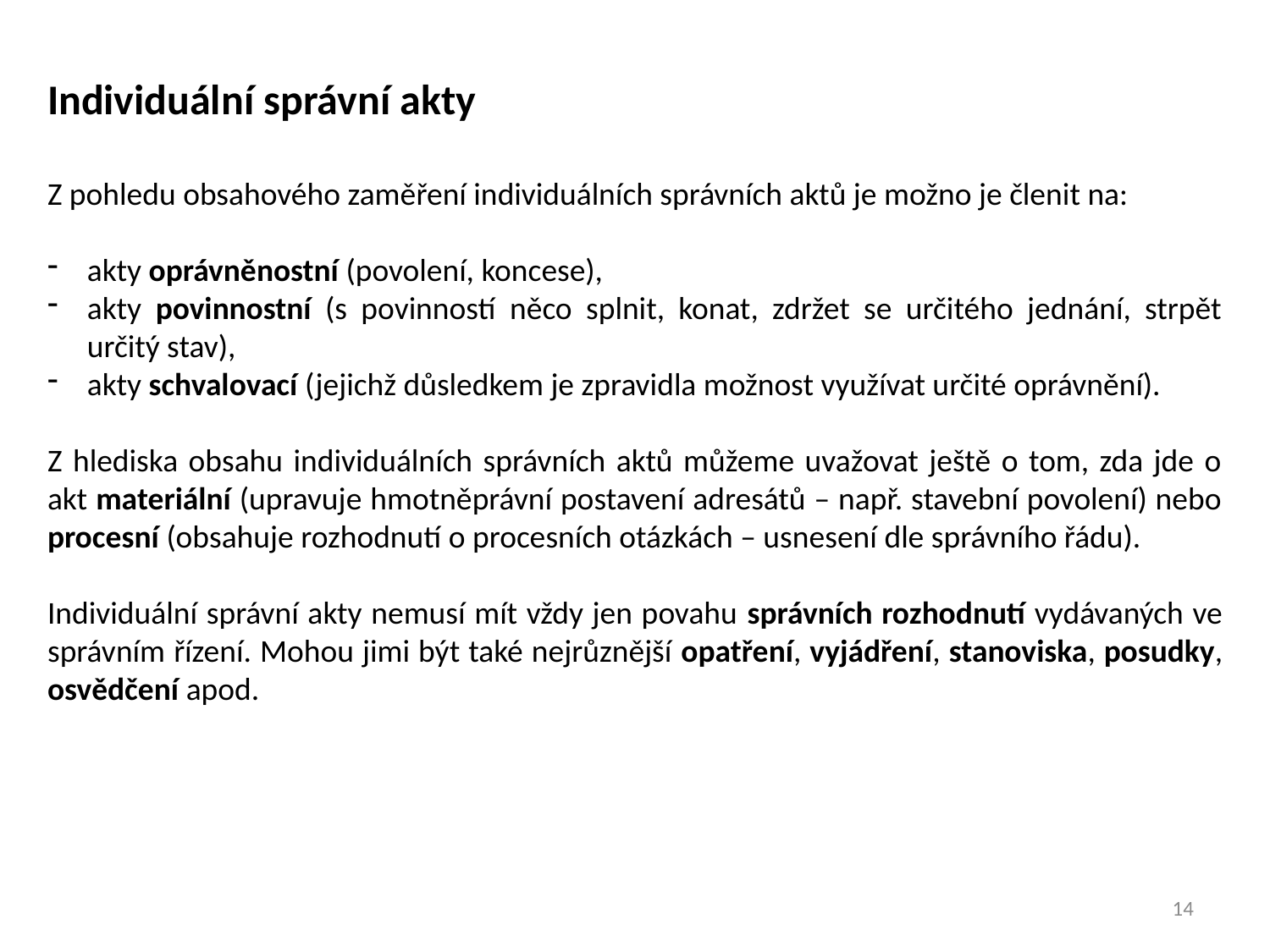

Individuální správní akty

Z pohledu obsahového zaměření individuálních správních aktů je možno je členit na:

akty oprávněnostní (povolení, koncese),
akty povinnostní (s povinností něco splnit, konat, zdržet se určitého jednání, strpět určitý stav),
akty schvalovací (jejichž důsledkem je zpravidla možnost využívat určité oprávnění).

Z hlediska obsahu individuálních správních aktů můžeme uvažovat ještě o tom, zda jde o akt materiální (upravuje hmotněprávní postavení adresátů – např. stavební povolení) nebo procesní (obsahuje rozhodnutí o procesních otázkách – usnesení dle správního řádu).

Individuální správní akty nemusí mít vždy jen povahu správních rozhodnutí vydávaných ve správním řízení. Mohou jimi být také nejrůznější opatření, vyjádření, stanoviska, posudky, osvědčení apod.

14